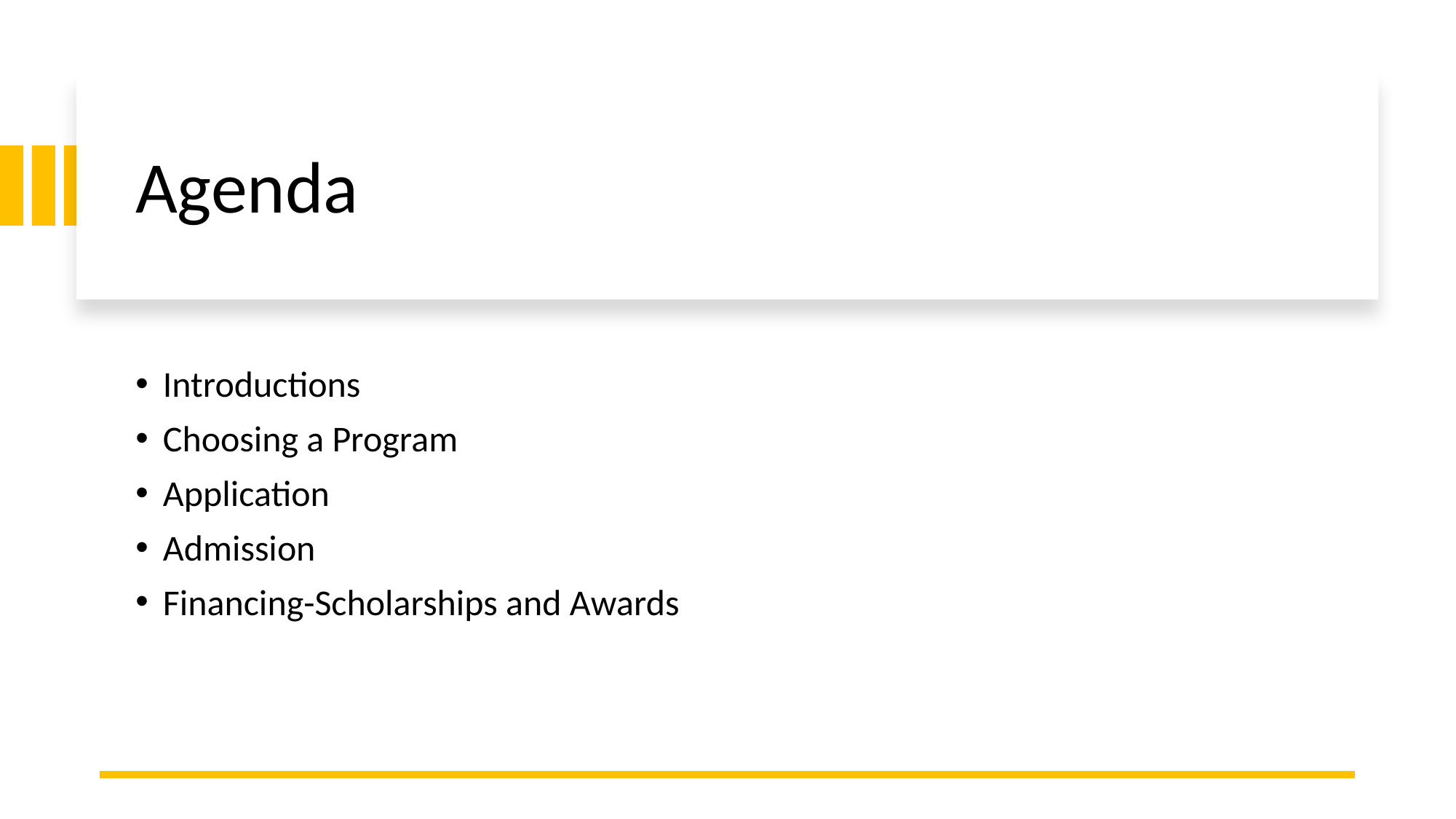

# Agenda

Introductions
Choosing a Program
Application
Admission
Financing-Scholarships and Awards